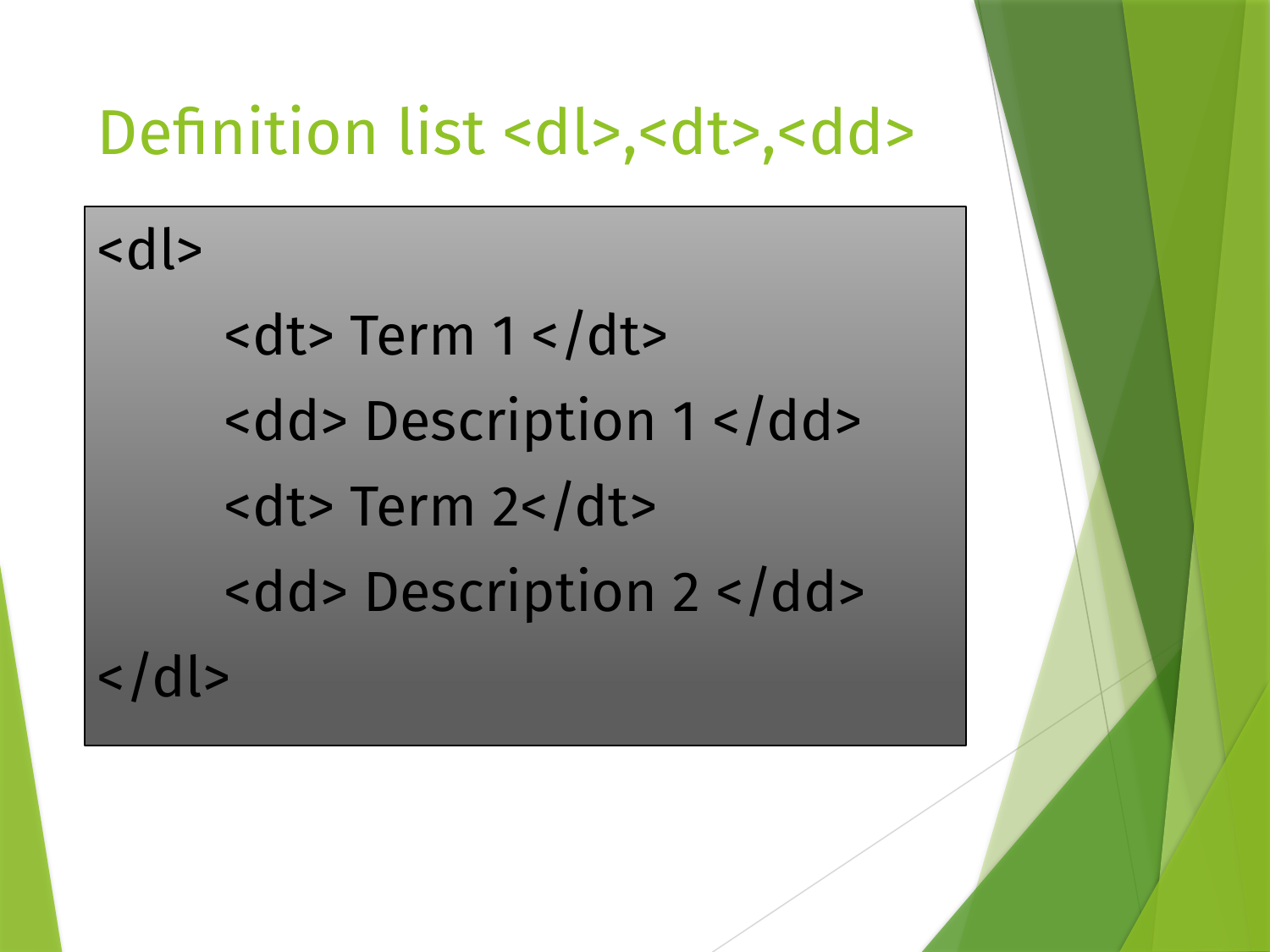

# Definition list <dl>,<dt>,<dd>
<dl>
	<dt> Term 1 </dt>
	<dd> Description 1 </dd>
	<dt> Term 2</dt>
	<dd> Description 2 </dd>
</dl>